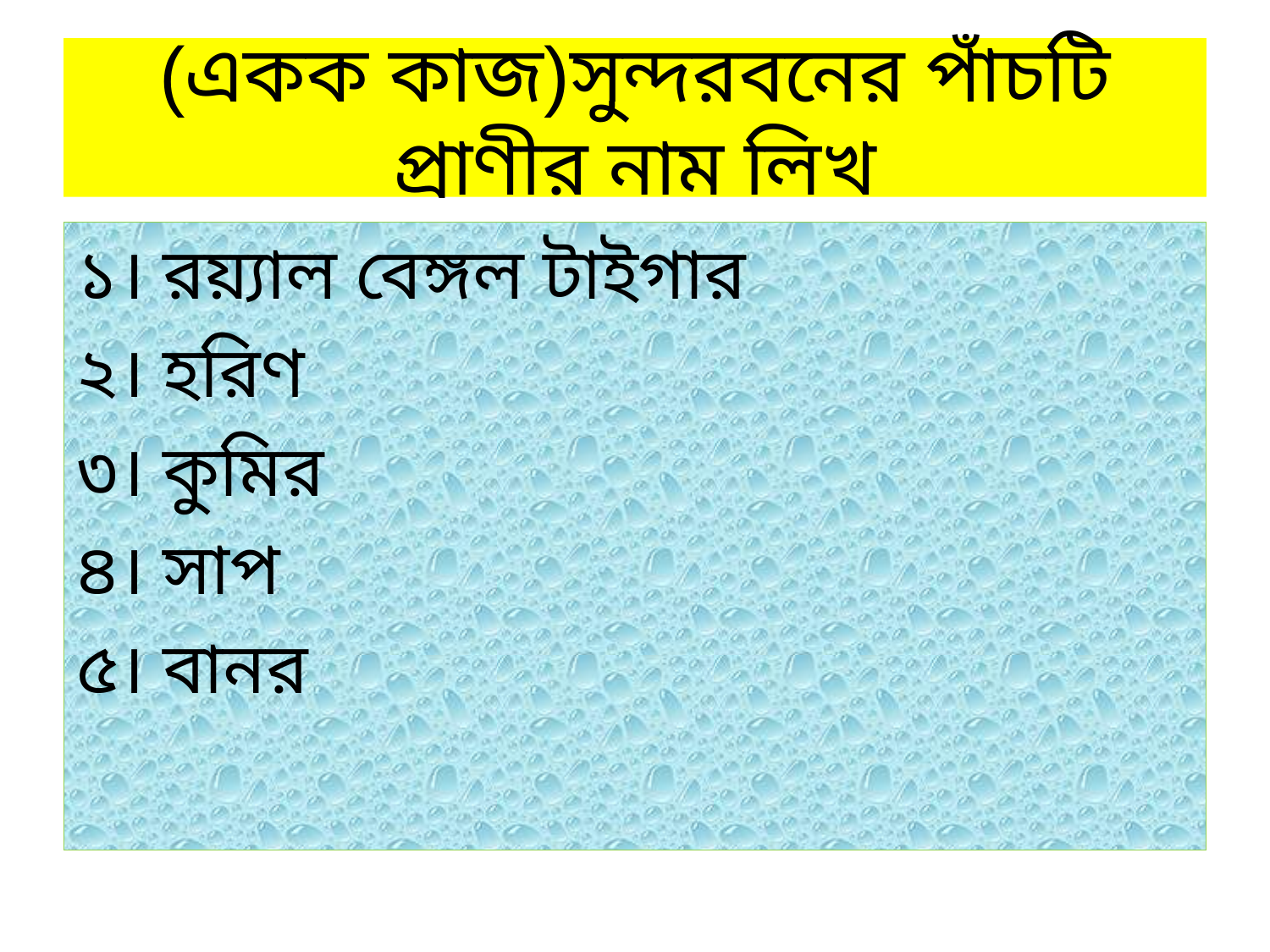

# (একক কাজ)সুন্দরবনের পাঁচটি প্রাণীর নাম লিখ
১। রয়্যাল বেঙ্গল টাইগার
২। হরিণ
৩। কুমির
৪। সাপ
৫। বানর